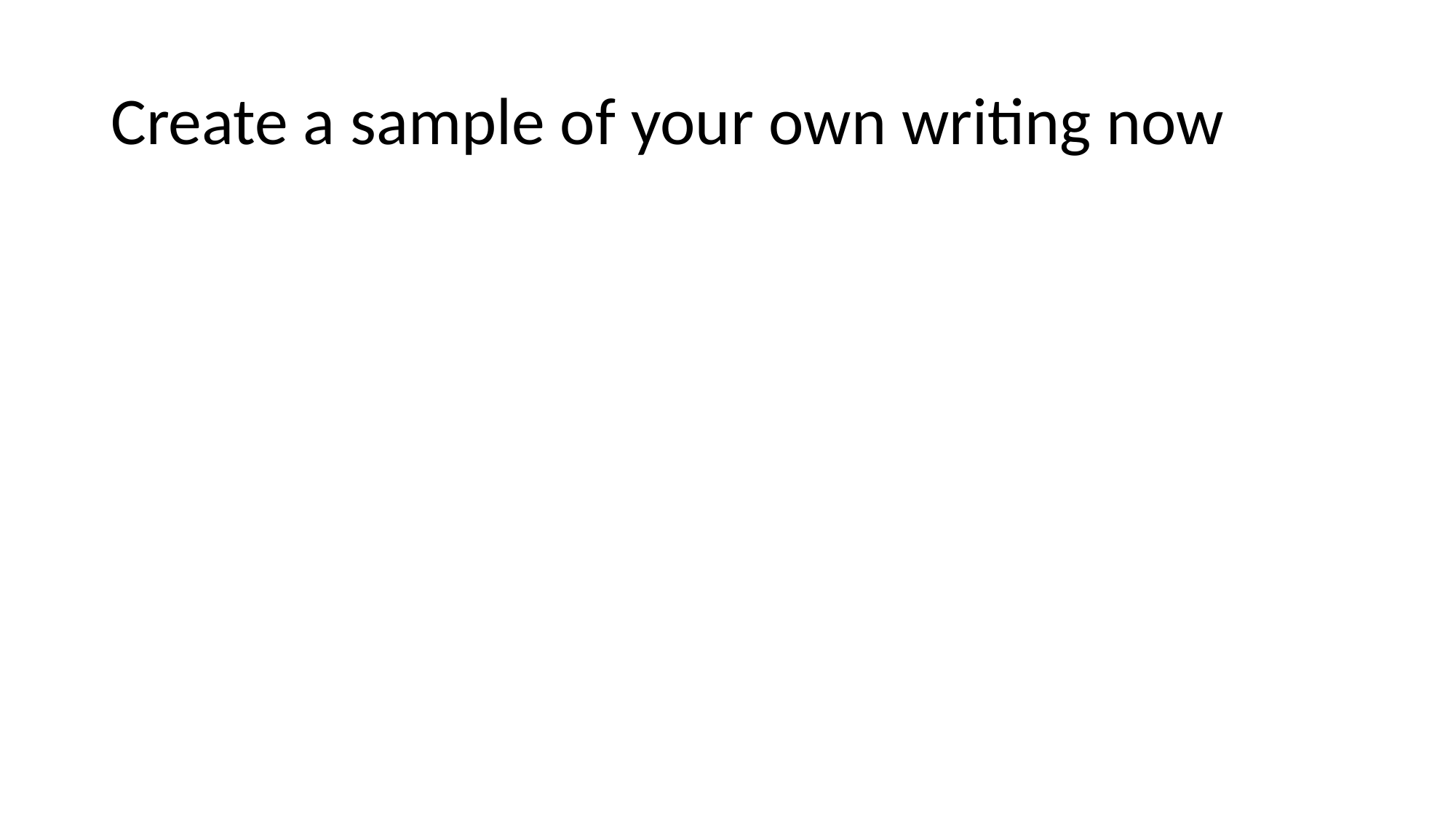

# Create a sample of your own writing now